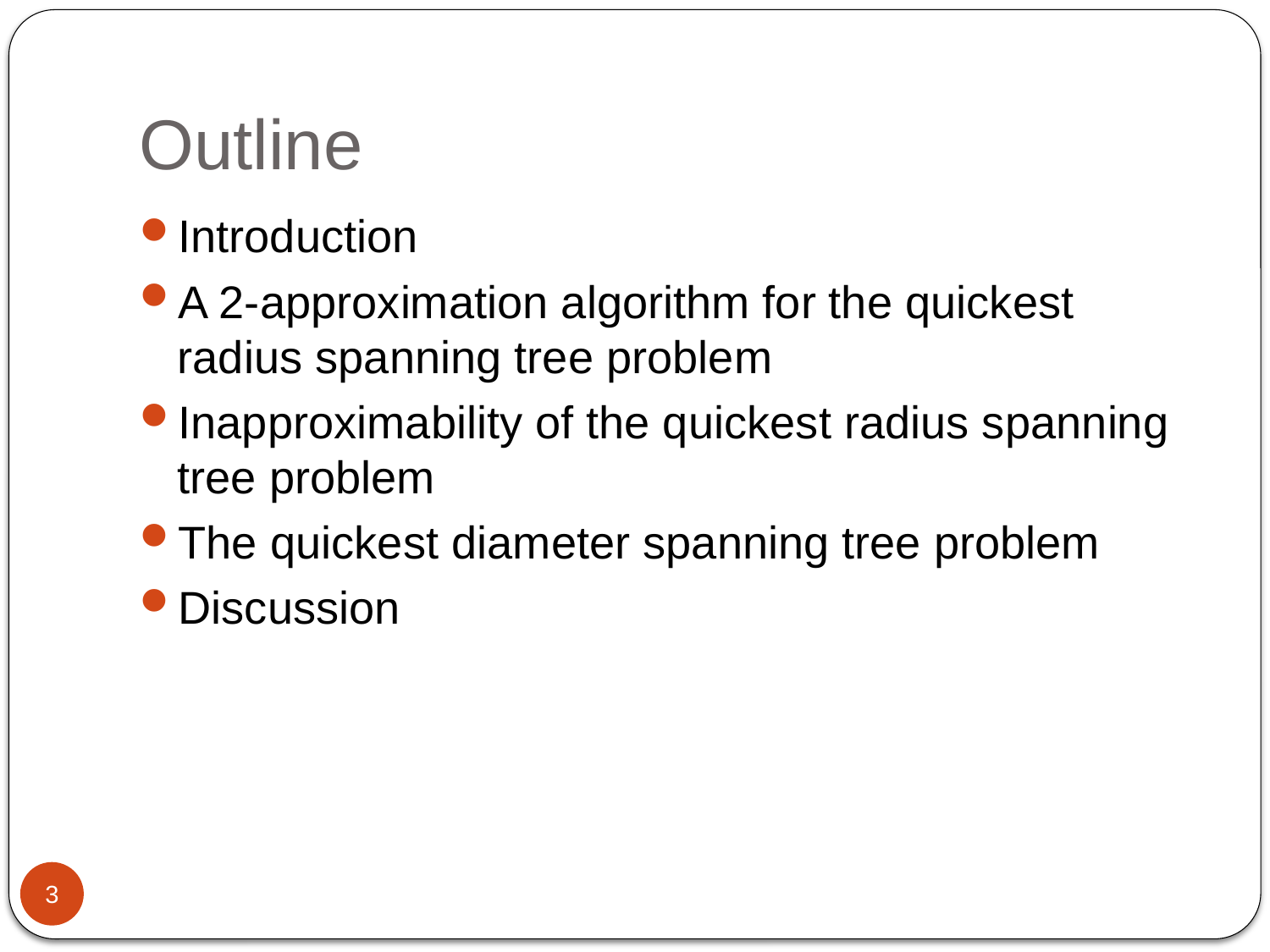

# Outline
Introduction
A 2-approximation algorithm for the quickest radius spanning tree problem
Inapproximability of the quickest radius spanning tree problem
The quickest diameter spanning tree problem
Discussion
3